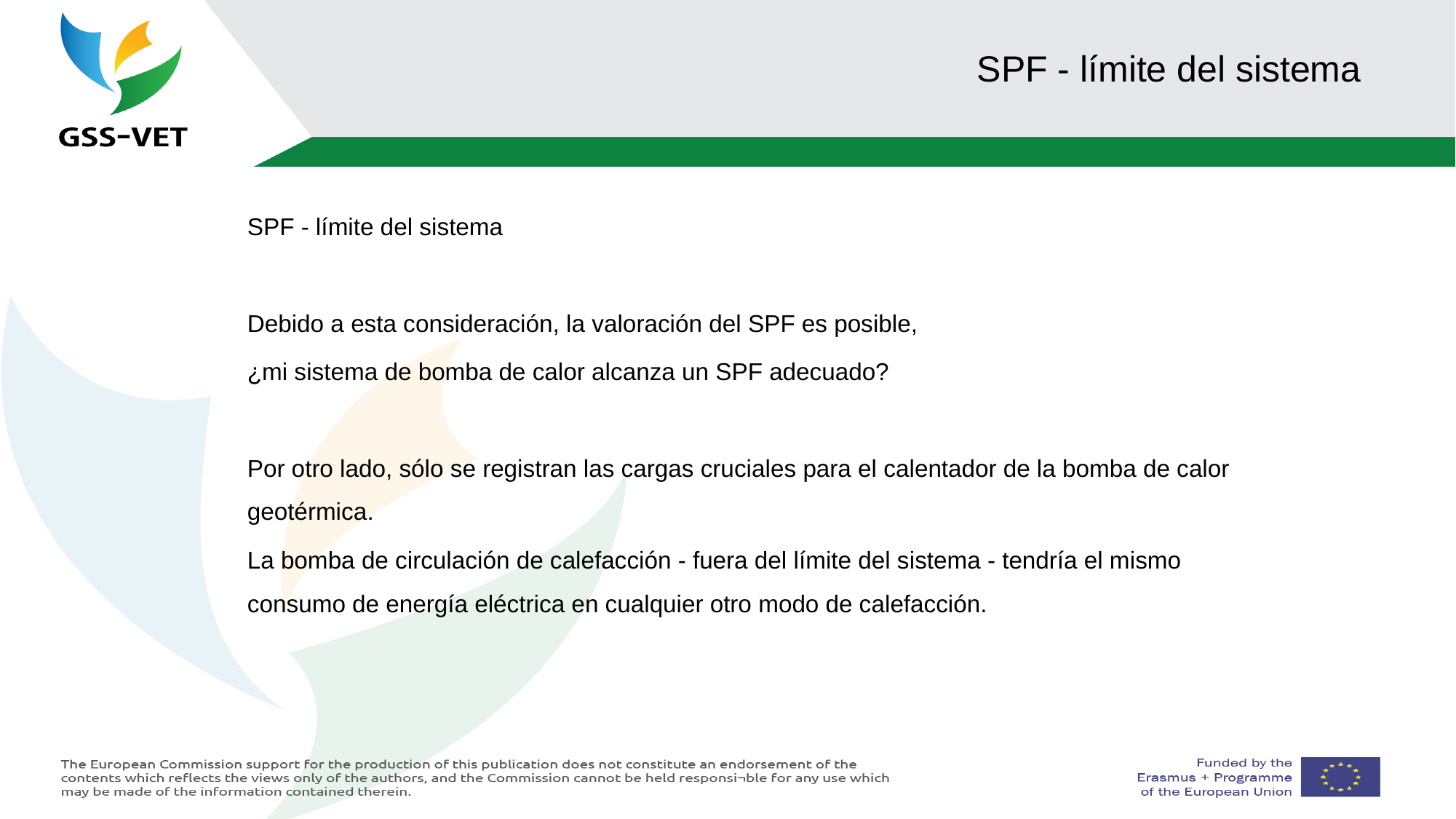

# SPF - límite del sistema
SPF - límite del sistema

Debido a esta consideración, la valoración del SPF es posible,
¿mi sistema de bomba de calor alcanza un SPF adecuado?

Por otro lado, sólo se registran las cargas cruciales para el calentador de la bomba de calor geotérmica.
La bomba de circulación de calefacción - fuera del límite del sistema - tendría el mismo consumo de energía eléctrica en cualquier otro modo de calefacción.